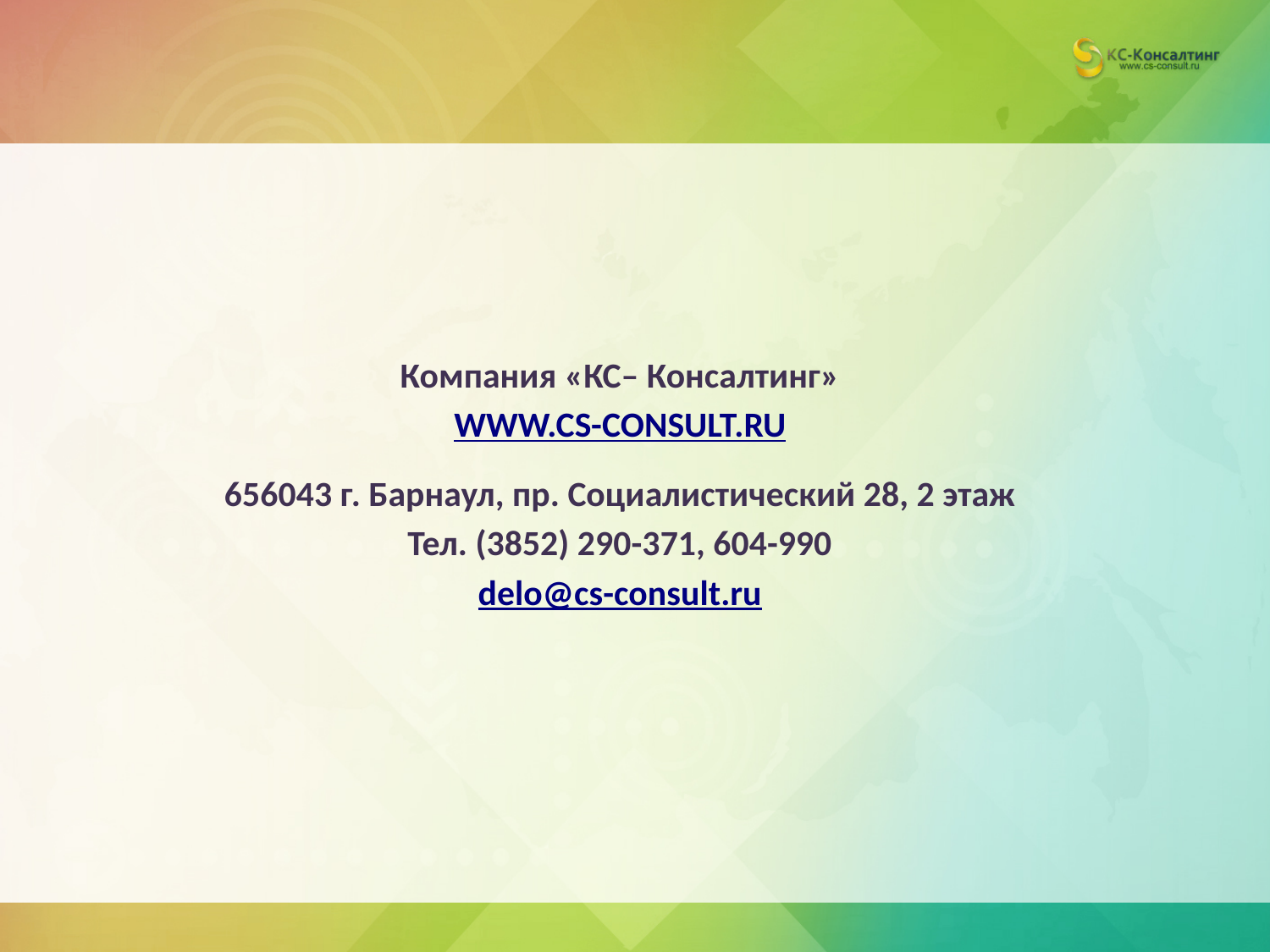

Компания «КС– Консалтинг»
WWW.CS-CONSULT.RU

656043 г. Барнаул, пр. Социалистический 28, 2 этаж
Тел. (3852) 290-371, 604-990
delo@cs-consult.ru